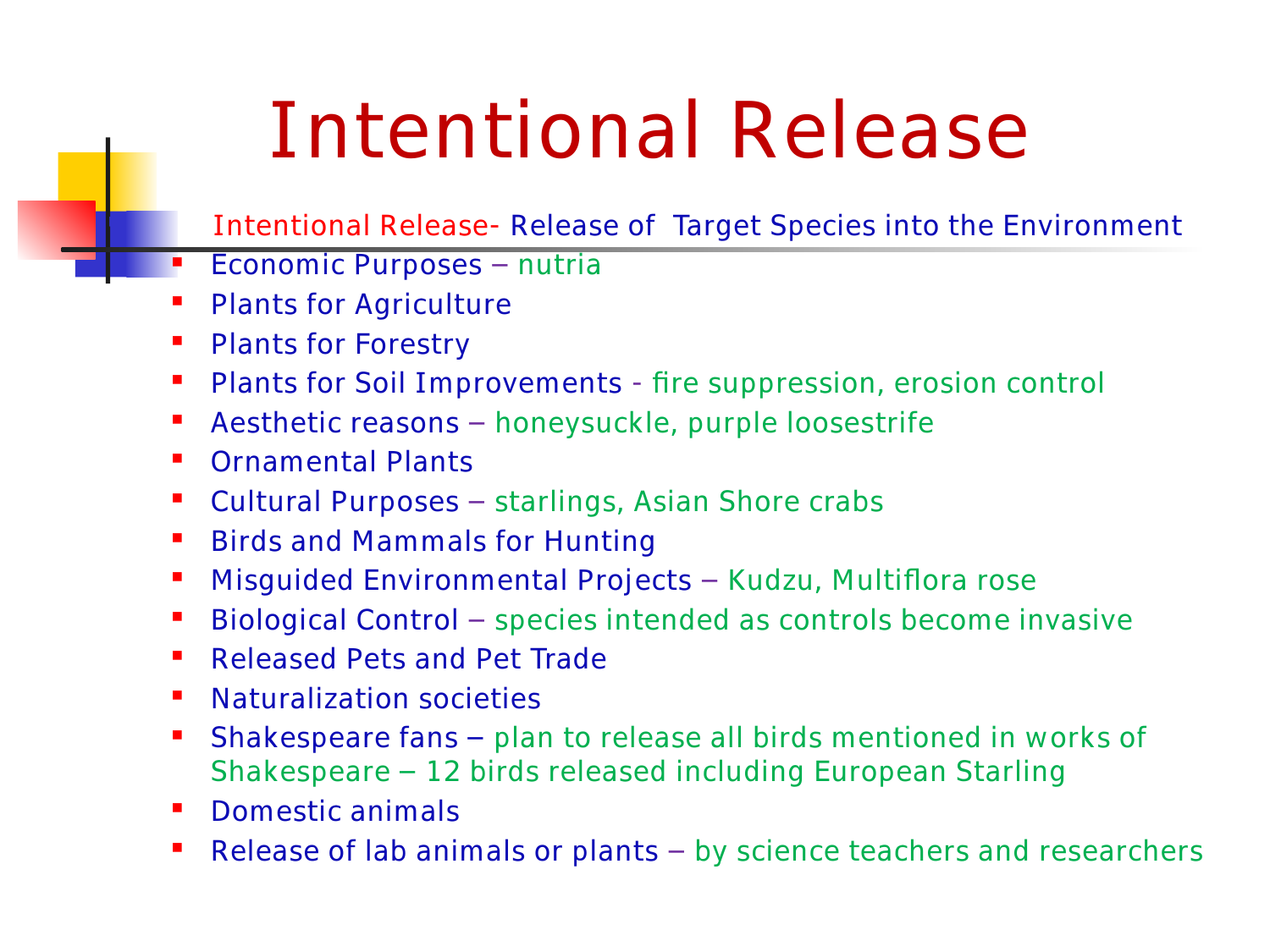

# Intentional Release
       Intentional Release- Release of  Target Species into the Environment
Economic Purposes – nutria
Plants for Agriculture
Plants for Forestry
Plants for Soil Improvements - fire suppression, erosion control
Aesthetic reasons – honeysuckle, purple loosestrife
Ornamental Plants
Cultural Purposes – starlings, Asian Shore crabs
Birds and Mammals for Hunting
Misguided Environmental Projects – Kudzu, Multiflora rose
Biological Control – species intended as controls become invasive
Released Pets and Pet Trade
Naturalization societies
Shakespeare fans – plan to release all birds mentioned in works of Shakespeare – 12 birds released including European Starling
Domestic animals
Release of lab animals or plants – by science teachers and researchers